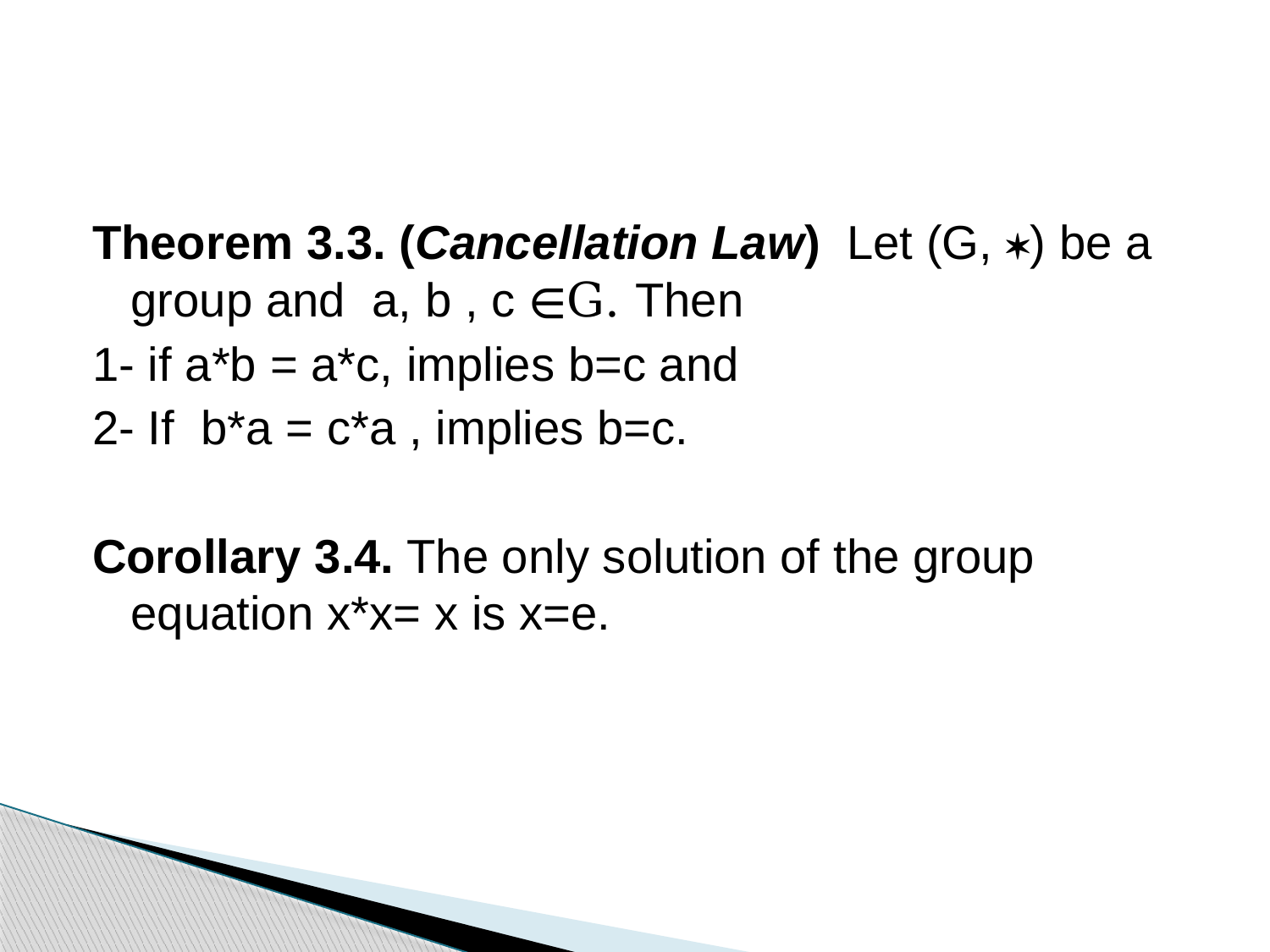

#
Theorem 3.3. (Cancellation Law)  Let (G, ∗) be a group and  a, b , c ∈G. Then
1- if a*b = a*c, implies b=c and
2- If  b*a = c*a , implies b=c.

Corollary 3.4. The only solution of the group equation x*x= x is x=e.